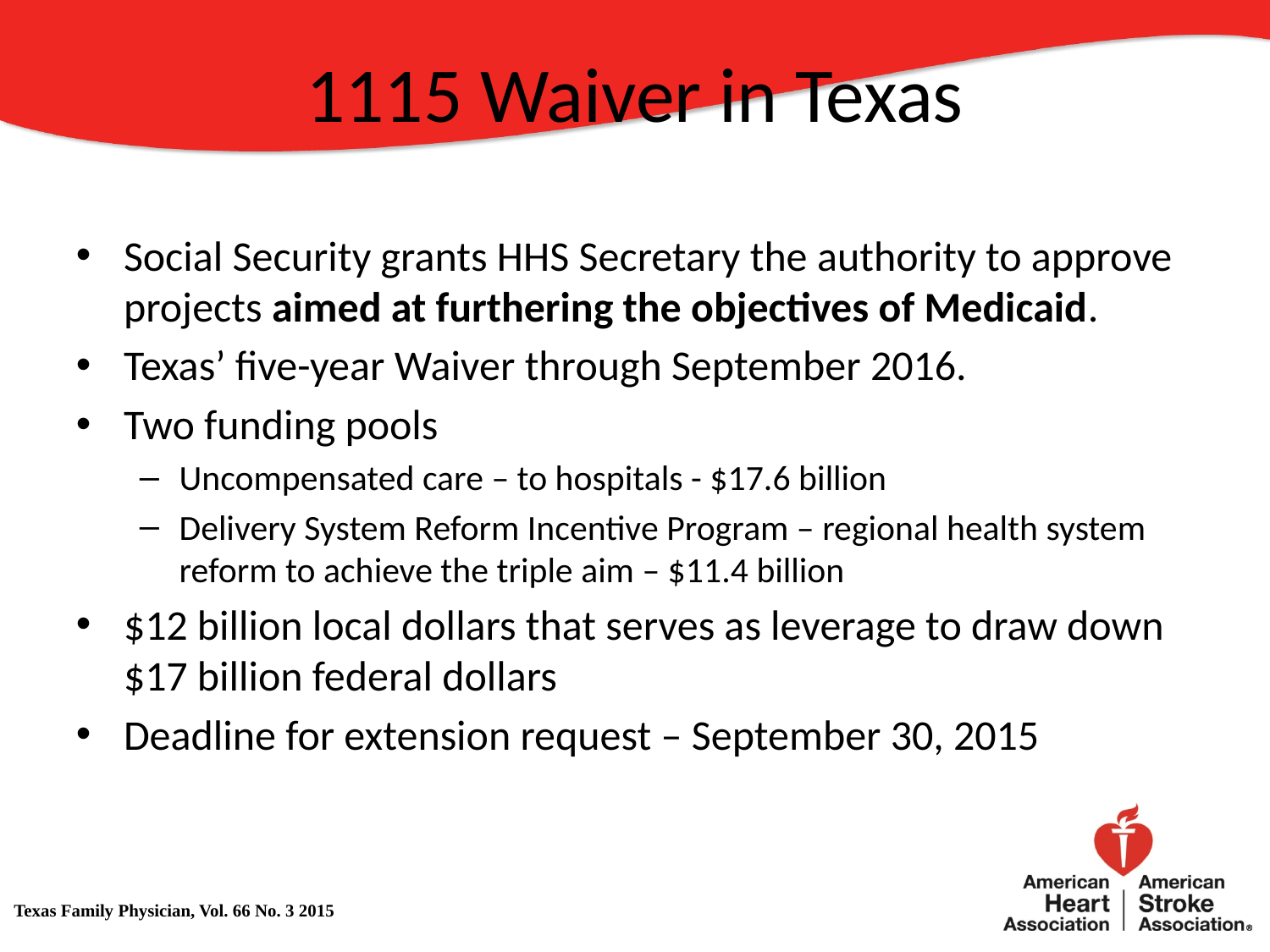

# 1115 Waiver in Texas
Social Security grants HHS Secretary the authority to approve projects aimed at furthering the objectives of Medicaid.
Texas’ five-year Waiver through September 2016.
Two funding pools
Uncompensated care – to hospitals - $17.6 billion
Delivery System Reform Incentive Program – regional health system reform to achieve the triple aim – $11.4 billion
$12 billion local dollars that serves as leverage to draw down $17 billion federal dollars
Deadline for extension request – September 30, 2015
Texas Family Physician, Vol. 66 No. 3 2015